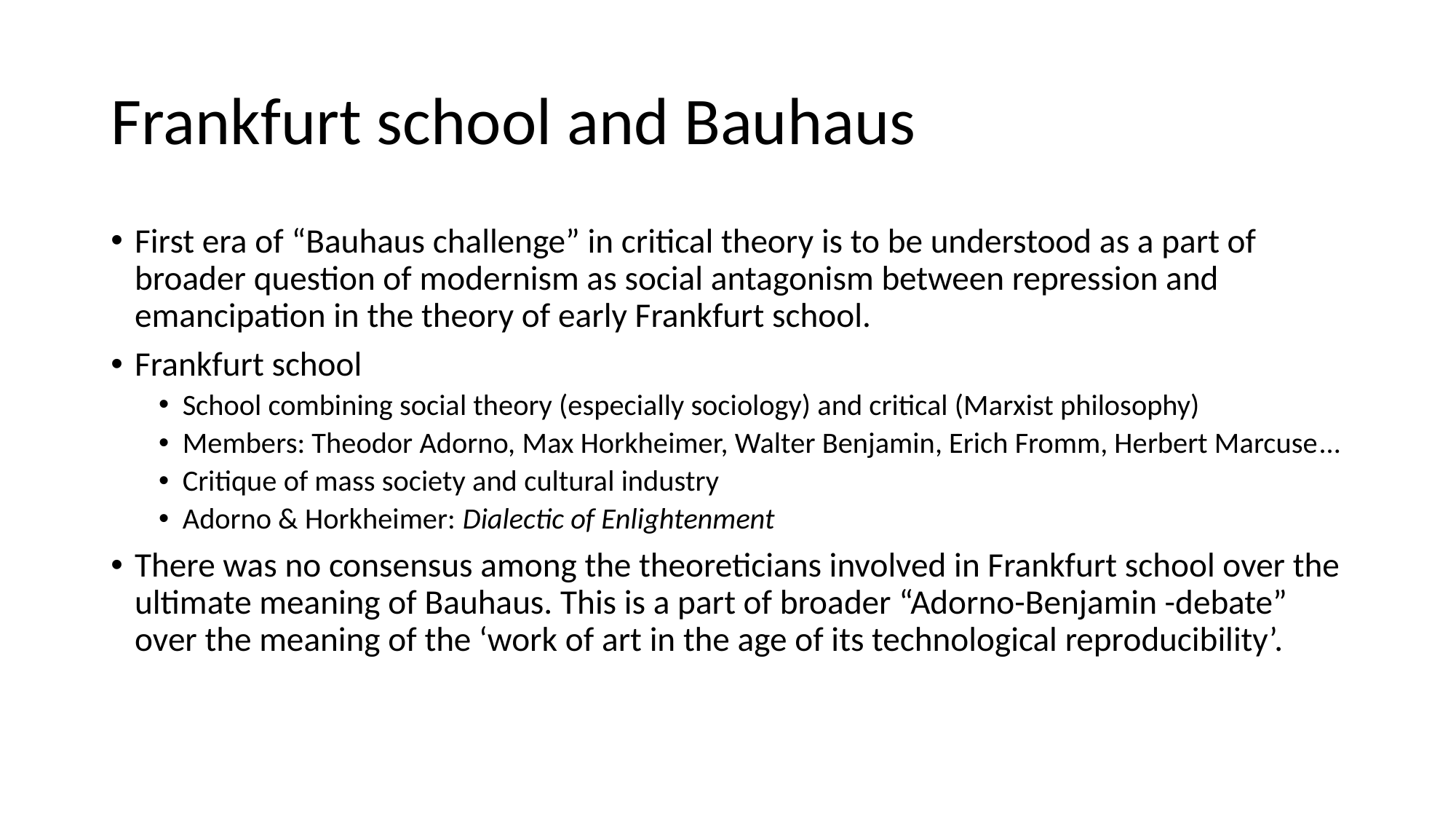

# Frankfurt school and Bauhaus
First era of “Bauhaus challenge” in critical theory is to be understood as a part of broader question of modernism as social antagonism between repression and emancipation in the theory of early Frankfurt school.
Frankfurt school
School combining social theory (especially sociology) and critical (Marxist philosophy)
Members: Theodor Adorno, Max Horkheimer, Walter Benjamin, Erich Fromm, Herbert Marcuse…
Critique of mass society and cultural industry
Adorno & Horkheimer: Dialectic of Enlightenment
There was no consensus among the theoreticians involved in Frankfurt school over the ultimate meaning of Bauhaus. This is a part of broader “Adorno-Benjamin -debate” over the meaning of the ‘work of art in the age of its technological reproducibility’.